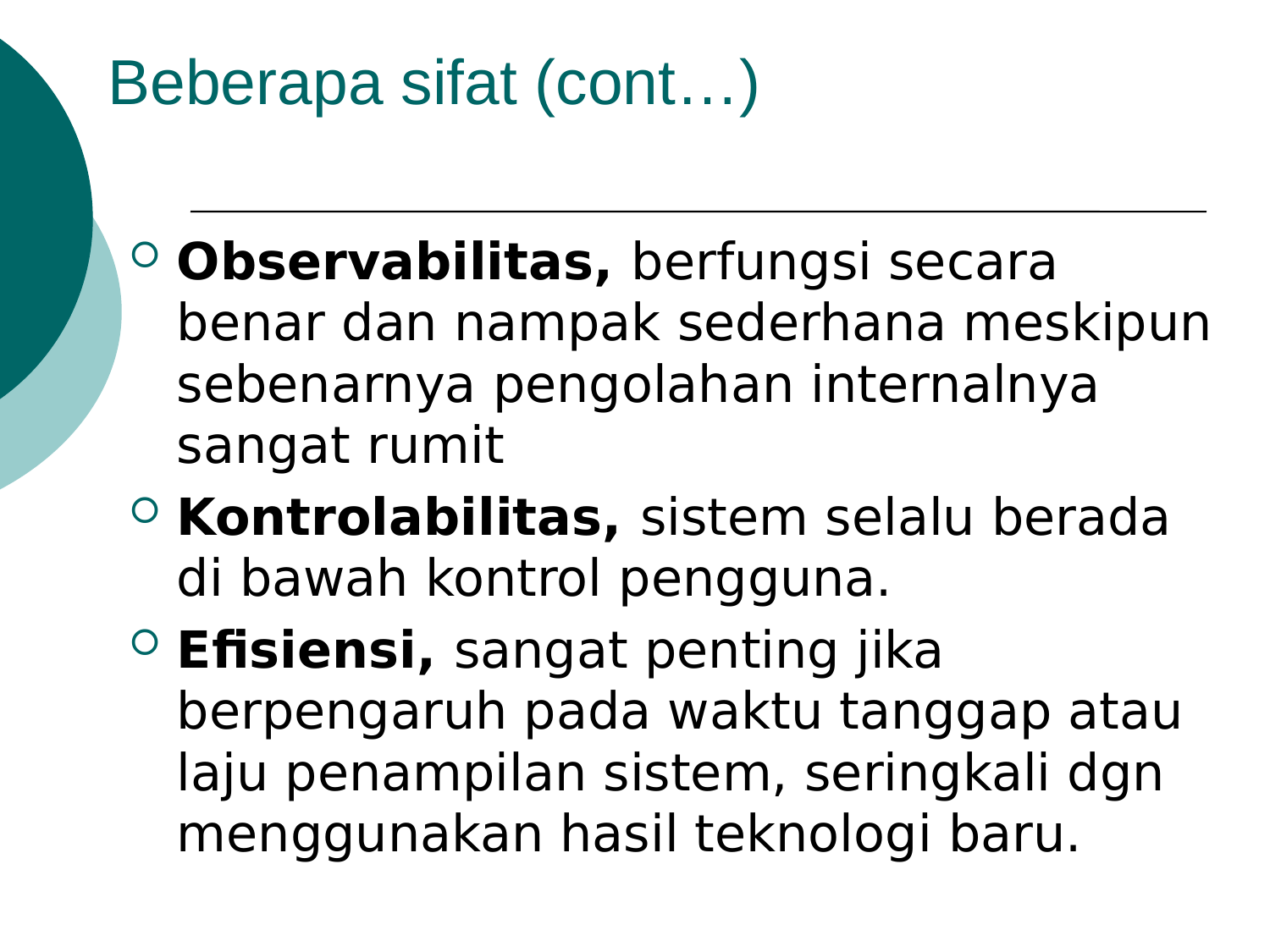

Beberapa sifat (cont…)
Observabilitas, berfungsi secara benar dan nampak sederhana meskipun sebenarnya pengolahan internalnya sangat rumit
Kontrolabilitas, sistem selalu berada di bawah kontrol pengguna.
Efisiensi, sangat penting jika berpengaruh pada waktu tanggap atau laju penampilan sistem, seringkali dgn menggunakan hasil teknologi baru.